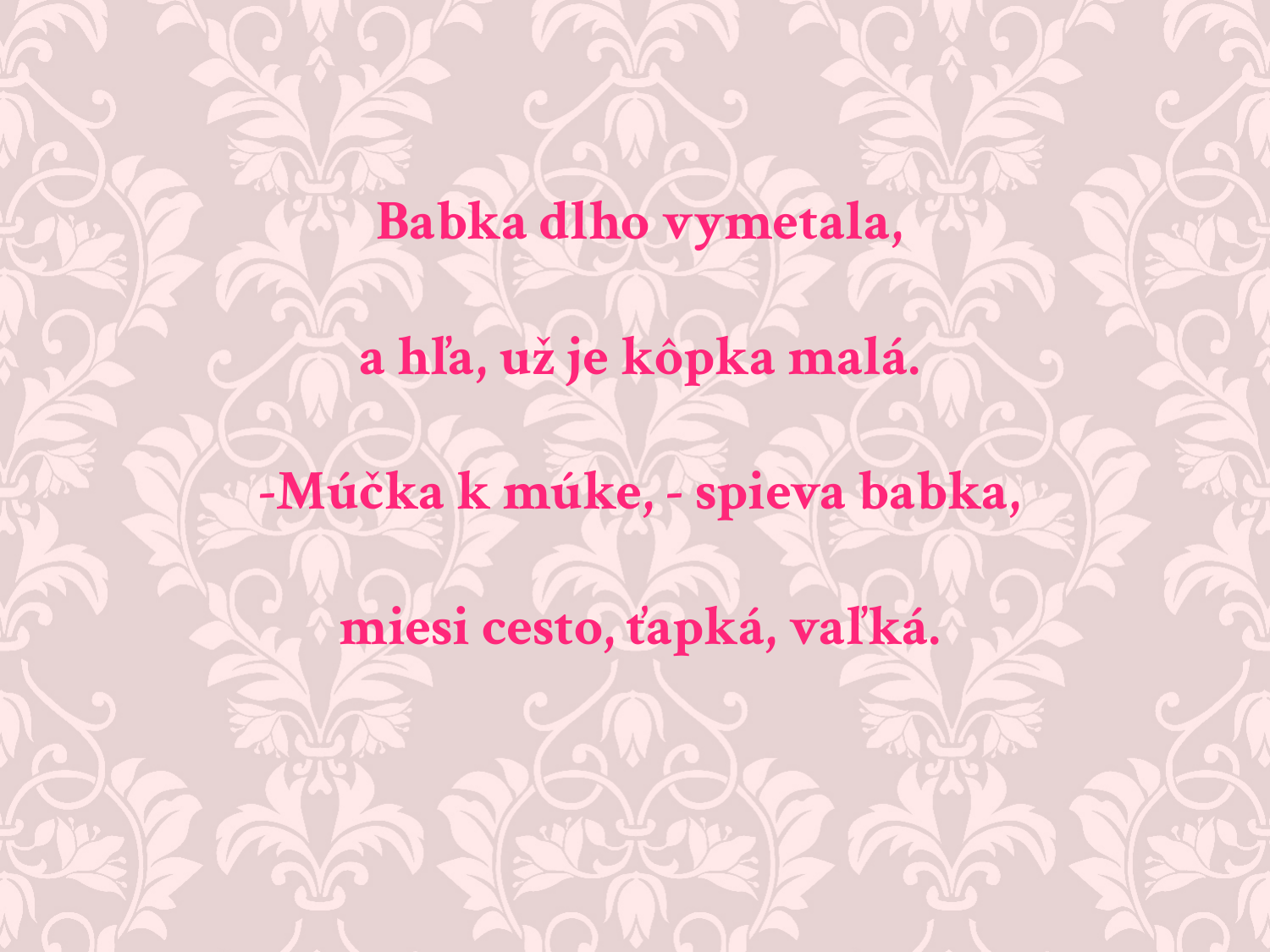

Babka dlho vymetala,
a hľa, už je kôpka malá.
-Múčka k múke, - spieva babka,
miesi cesto, ťapká, vaľká.